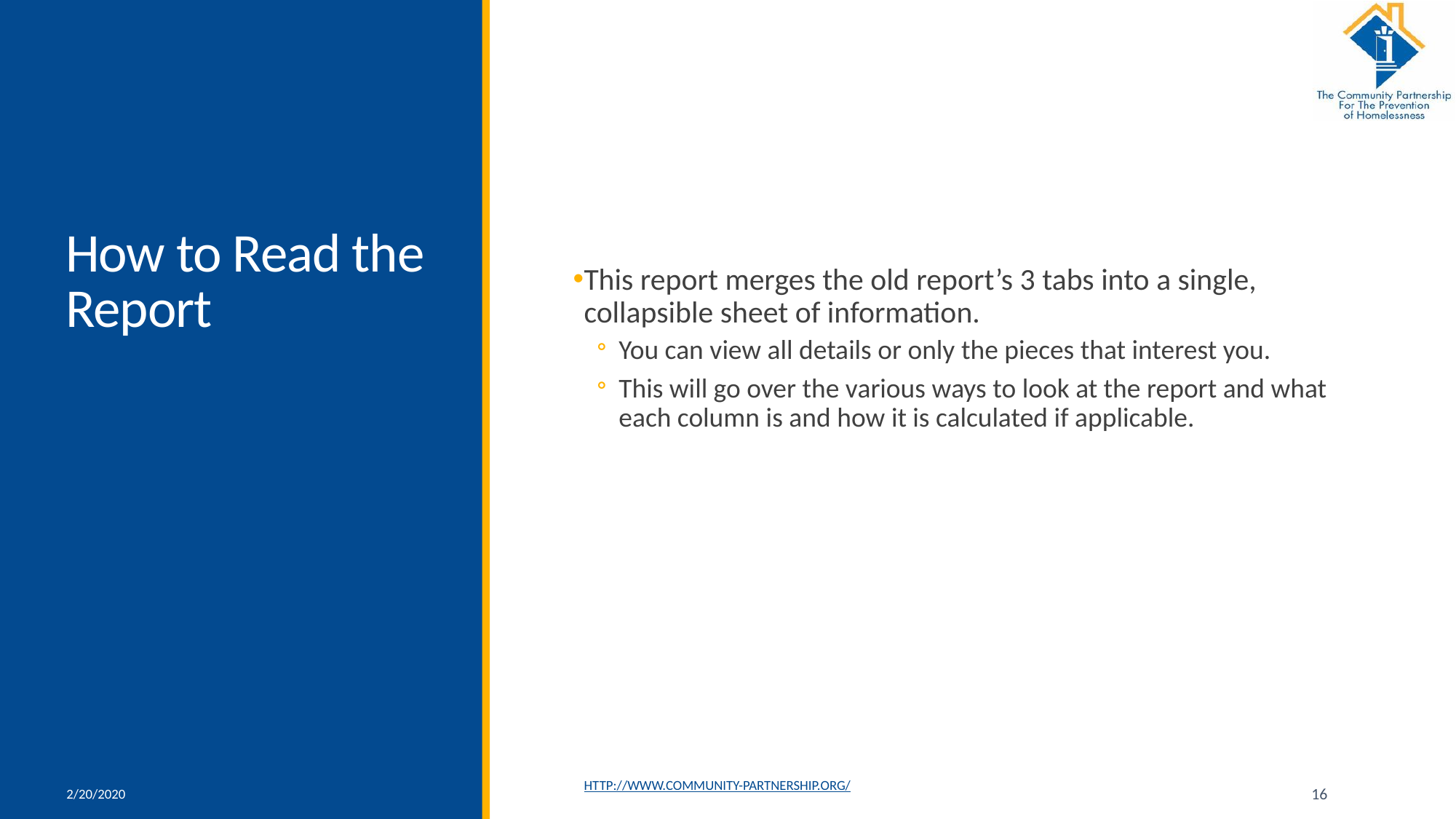

# How to Read the Report
This report merges the old report’s 3 tabs into a single, collapsible sheet of information.
You can view all details or only the pieces that interest you.
This will go over the various ways to look at the report and what each column is and how it is calculated if applicable.

2/20/2020
http://www.community-partnership.org/

16